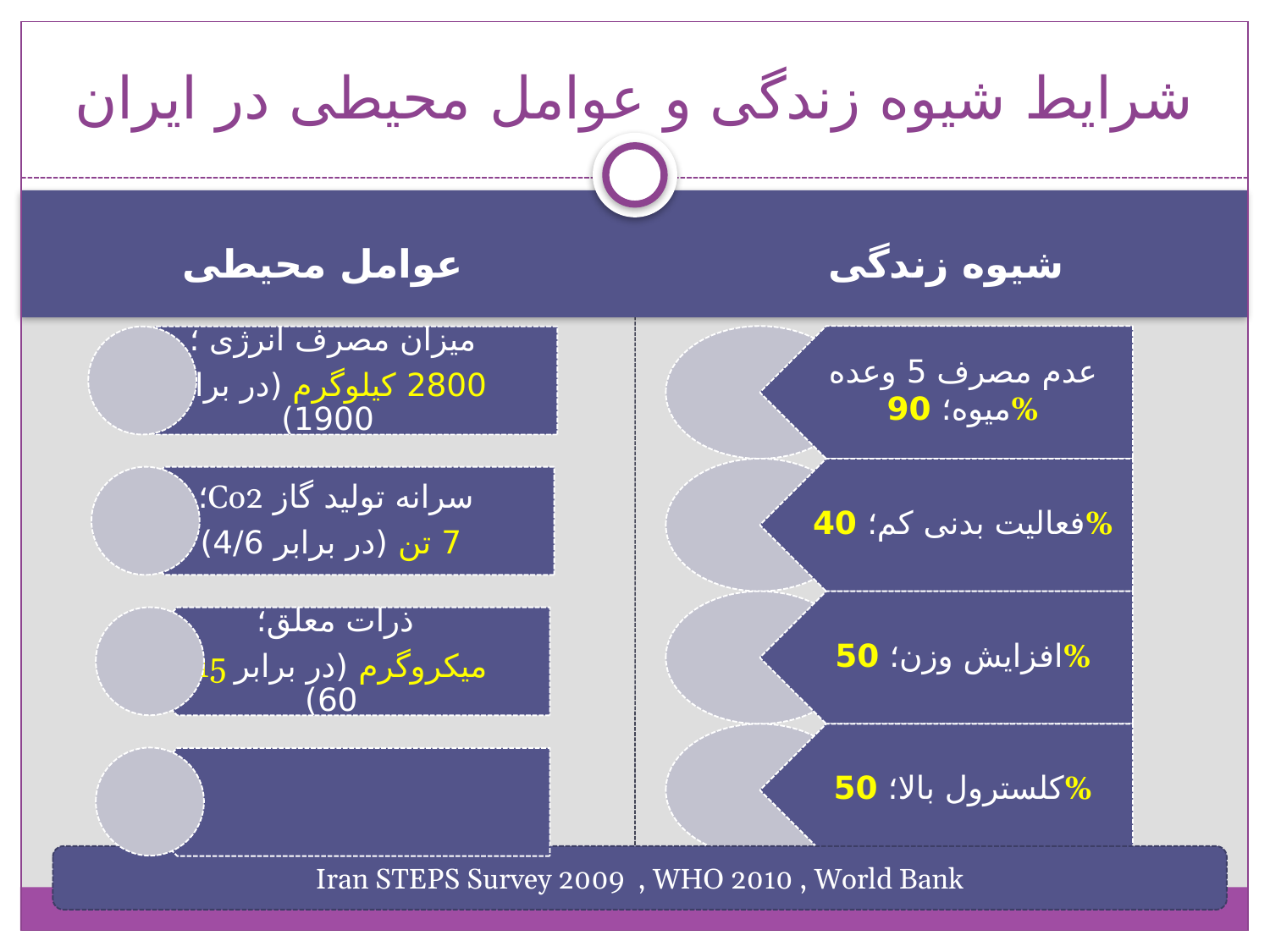

# شرایط شیوه زندگی و عوامل محیطی در ایران
عوامل محیطی
شیوه زندگی
میزان مصرف انرژی ؛
2800 کیلوگرم (در برابر 1900)
سرانه تولید گاز Co2؛
7 تن (در برابر 4/6)
ذرات معلق؛
115 میکروگرم (در برابر 60)

Iran STEPS Survey 2009  , WHO 2010 , World Bank